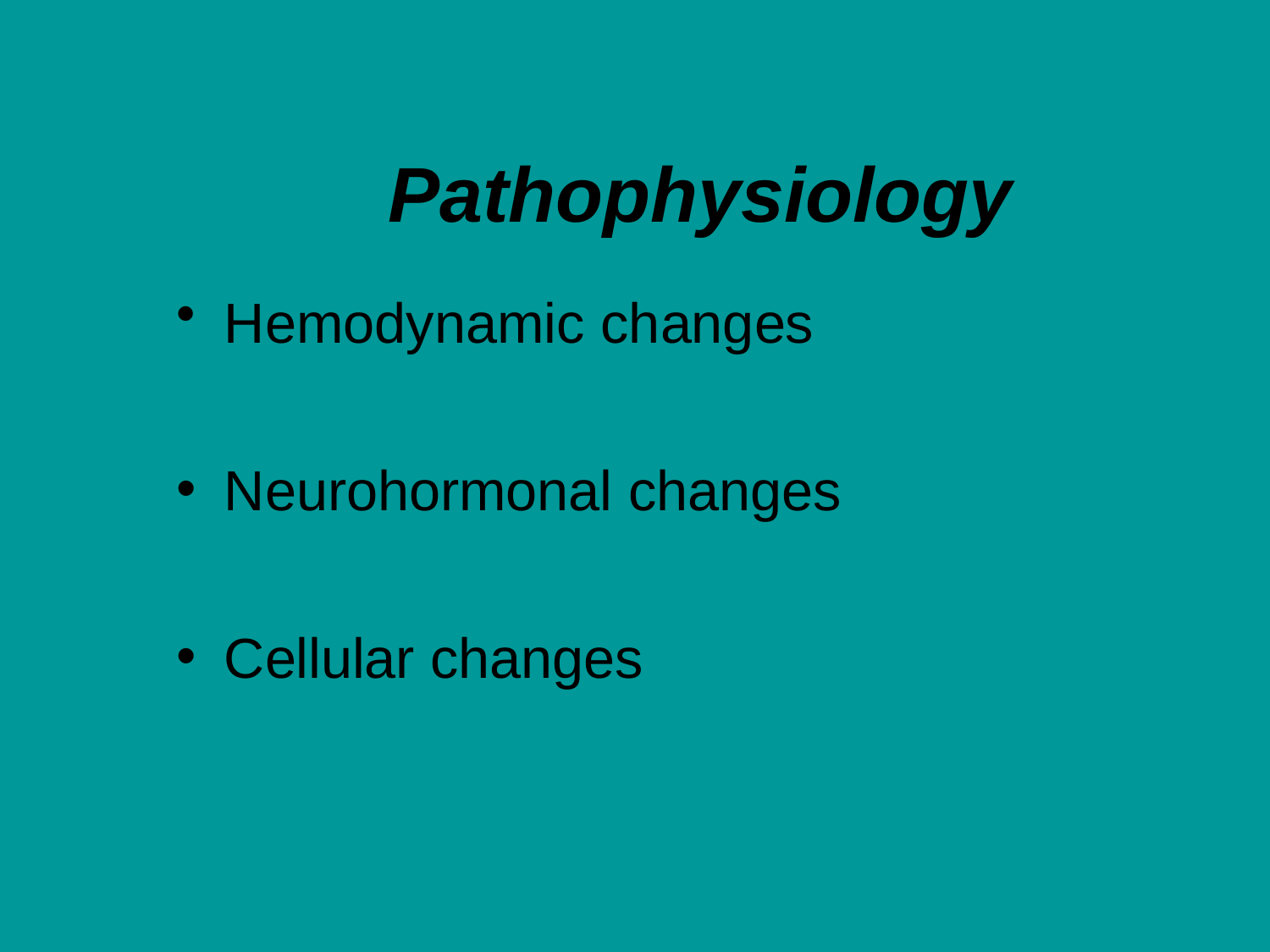

# Pathophysiology
Hemodynamic changes

Neurohormonal changes

Cellular changes